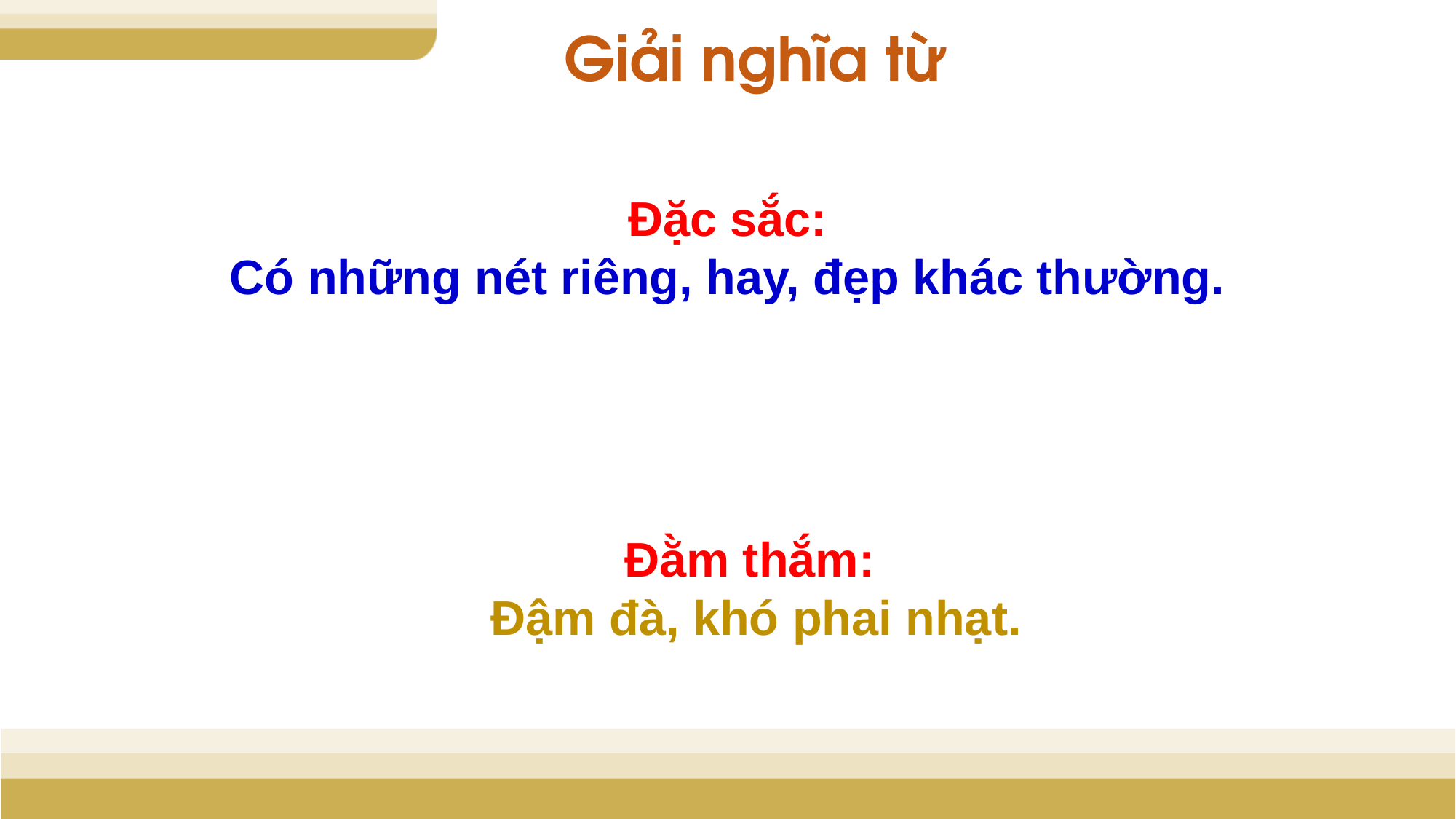

Giải nghĩa từ
Đặc sắc:
Có những nét riêng, hay, đẹp khác thường.
Đằm thắm:
Đậm đà, khó phai nhạt.